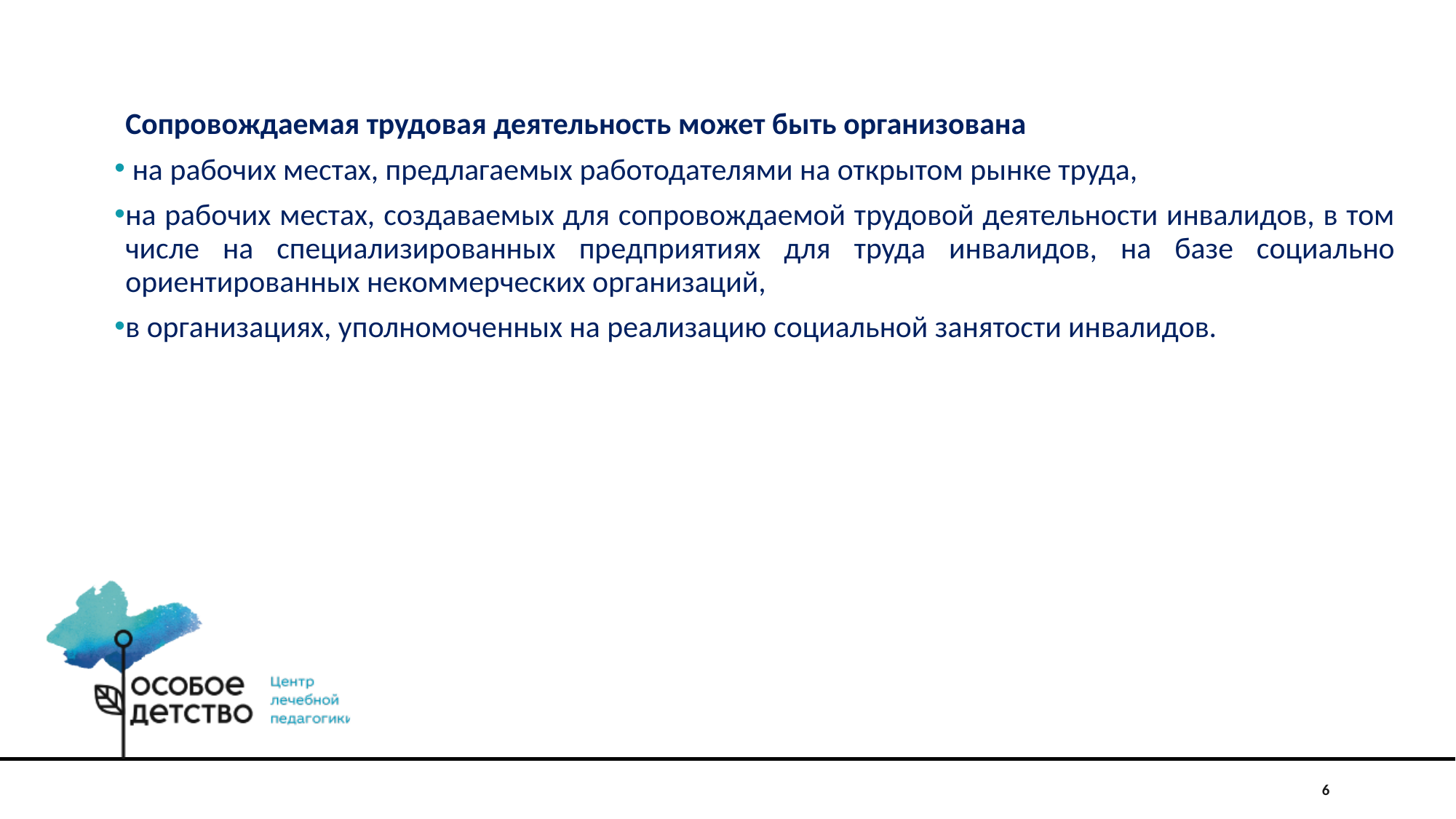

Сопровождаемая трудовая деятельность может быть организована
 на рабочих местах, предлагаемых работодателями на открытом рынке труда,
на рабочих местах, создаваемых для сопровождаемой трудовой деятельности инвалидов, в том числе на специализированных предприятиях для труда инвалидов, на базе социально ориентированных некоммерческих организаций,
в организациях, уполномоченных на реализацию социальной занятости инвалидов.

6